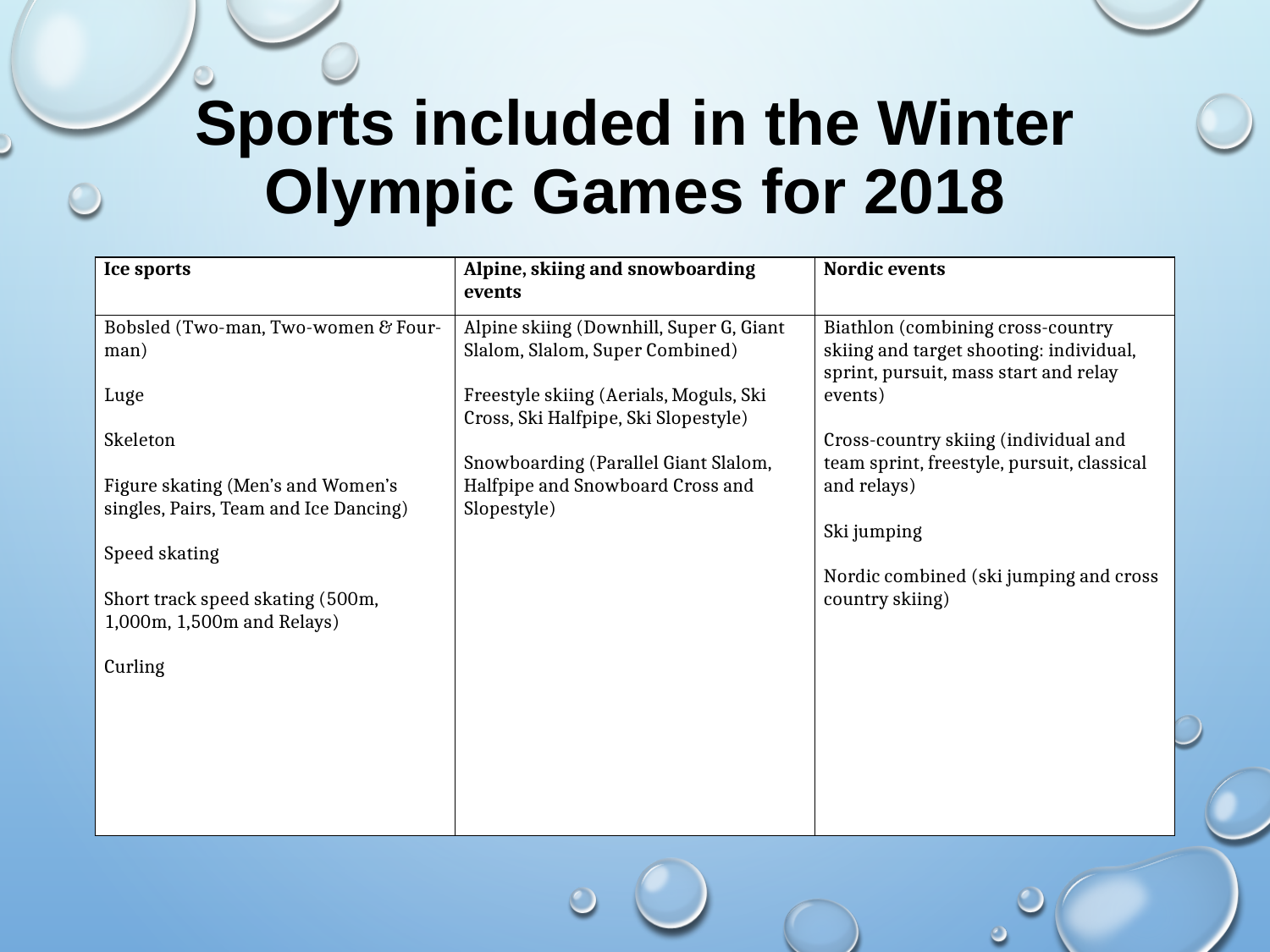

# Sports included in the Winter Olympic Games for 2018
| Ice sports | Alpine, skiing and snowboarding events | Nordic events |
| --- | --- | --- |
| Bobsled (Two-man, Two-women & Four-man)   Luge   Skeleton   Figure skating (Men’s and Women’s singles, Pairs, Team and Ice Dancing)   Speed skating   Short track speed skating (500m, 1,000m, 1,500m and Relays)   Curling | Alpine skiing (Downhill, Super G, Giant Slalom, Slalom, Super Combined)   Freestyle skiing (Aerials, Moguls, Ski Cross, Ski Halfpipe, Ski Slopestyle)   Snowboarding (Parallel Giant Slalom, Halfpipe and Snowboard Cross and Slopestyle) | Biathlon (combining cross-country skiing and target shooting: individual, sprint, pursuit, mass start and relay events)   Cross-country skiing (individual and team sprint, freestyle, pursuit, classical and relays)   Ski jumping   Nordic combined (ski jumping and cross country skiing) |